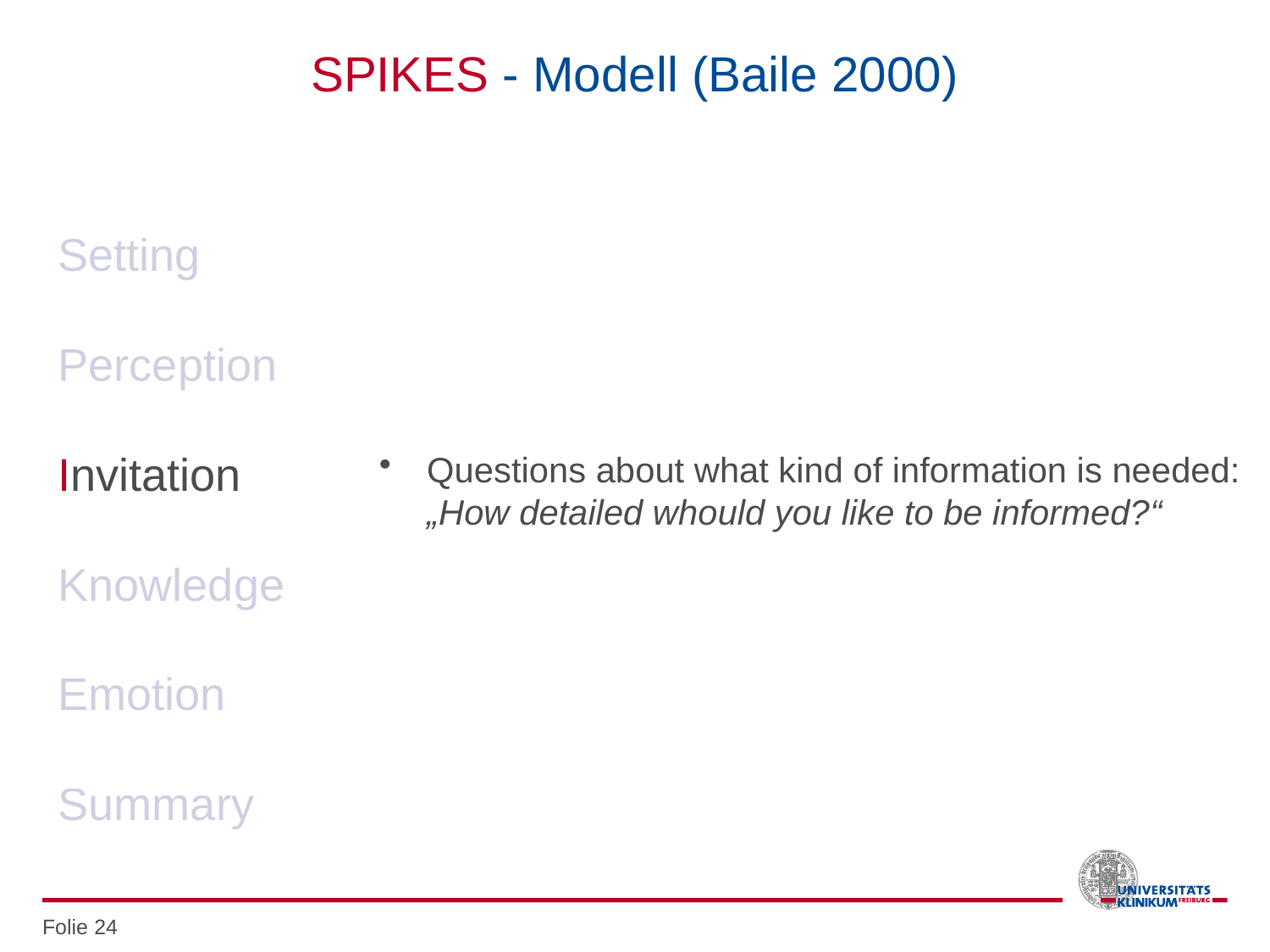

# SPIKES - Modell (Baile 2000)
Setting

Perception

Invitation

Knowledge

Emotion

Summary
Questions about what kind of information is needed:
 	„How detailed whould you like to be informed?“

Folie 24